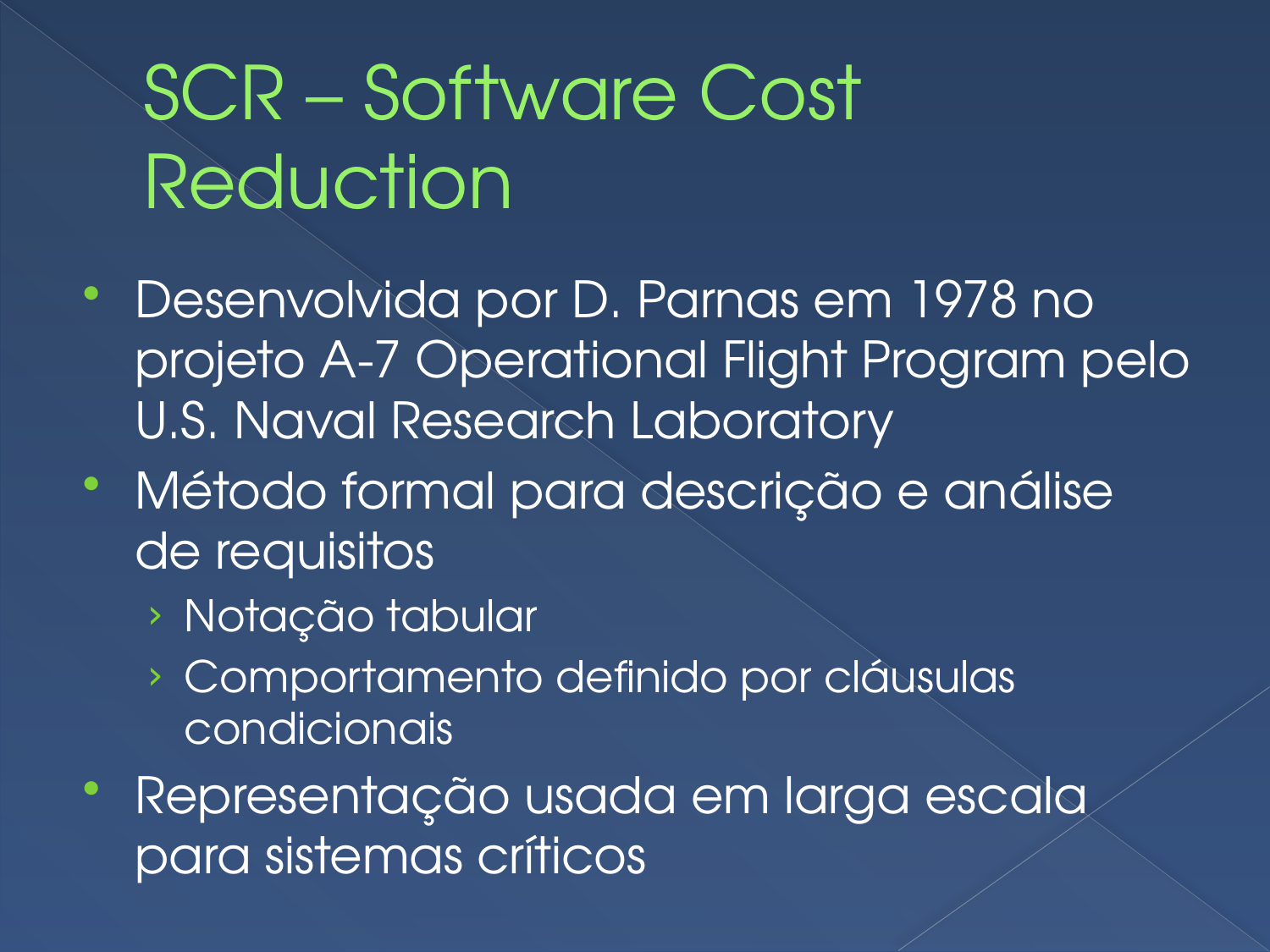

# SCR – Software Cost Reduction
Desenvolvida por D. Parnas em 1978 no projeto A-7 Operational Flight Program pelo U.S. Naval Research Laboratory
Método formal para descrição e análise de requisitos
Notação tabular
Comportamento definido por cláusulas condicionais
Representação usada em larga escala para sistemas críticos